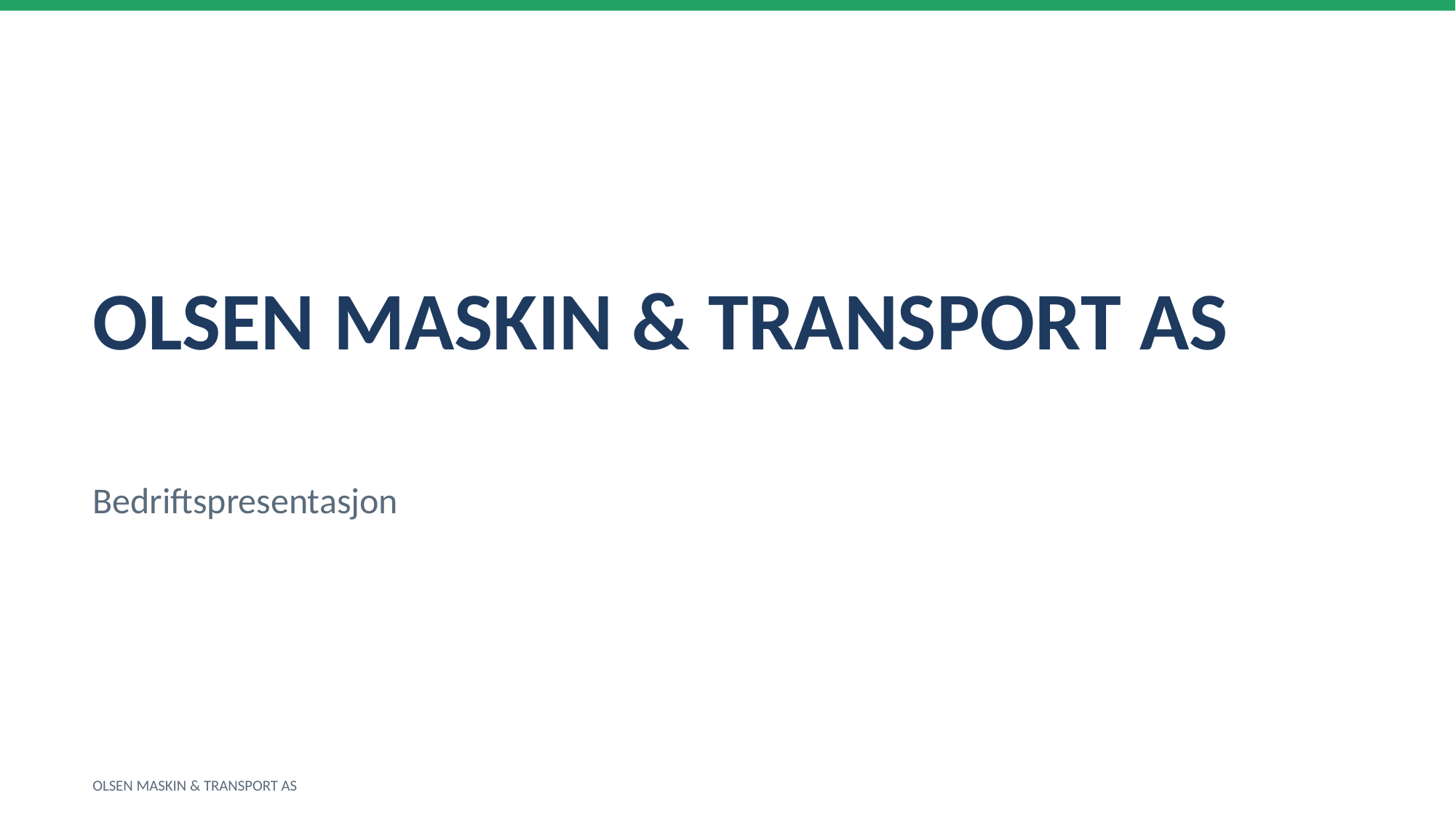

OLSEN MASKIN & TRANSPORT AS
Bedriftspresentasjon
OLSEN MASKIN & TRANSPORT AS